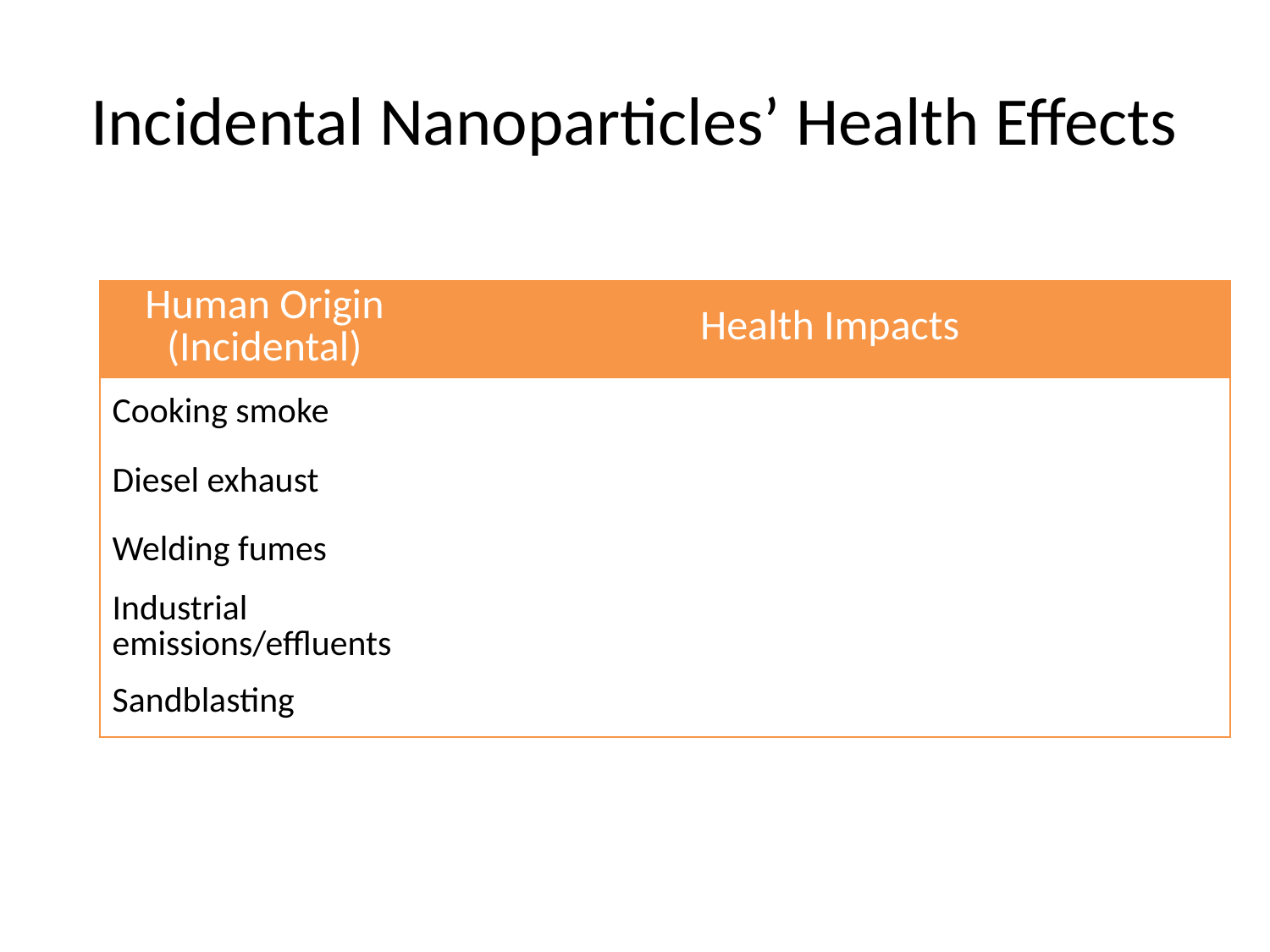

# Incidental Nanoparticles’ Health Effects
| Human Origin (Incidental) | Health Impacts |
| --- | --- |
| Cooking smoke |  |
| Diesel exhaust |  |
| Welding fumes |  |
| Industrial emissions/effluents |  |
| Sandblasting |  |